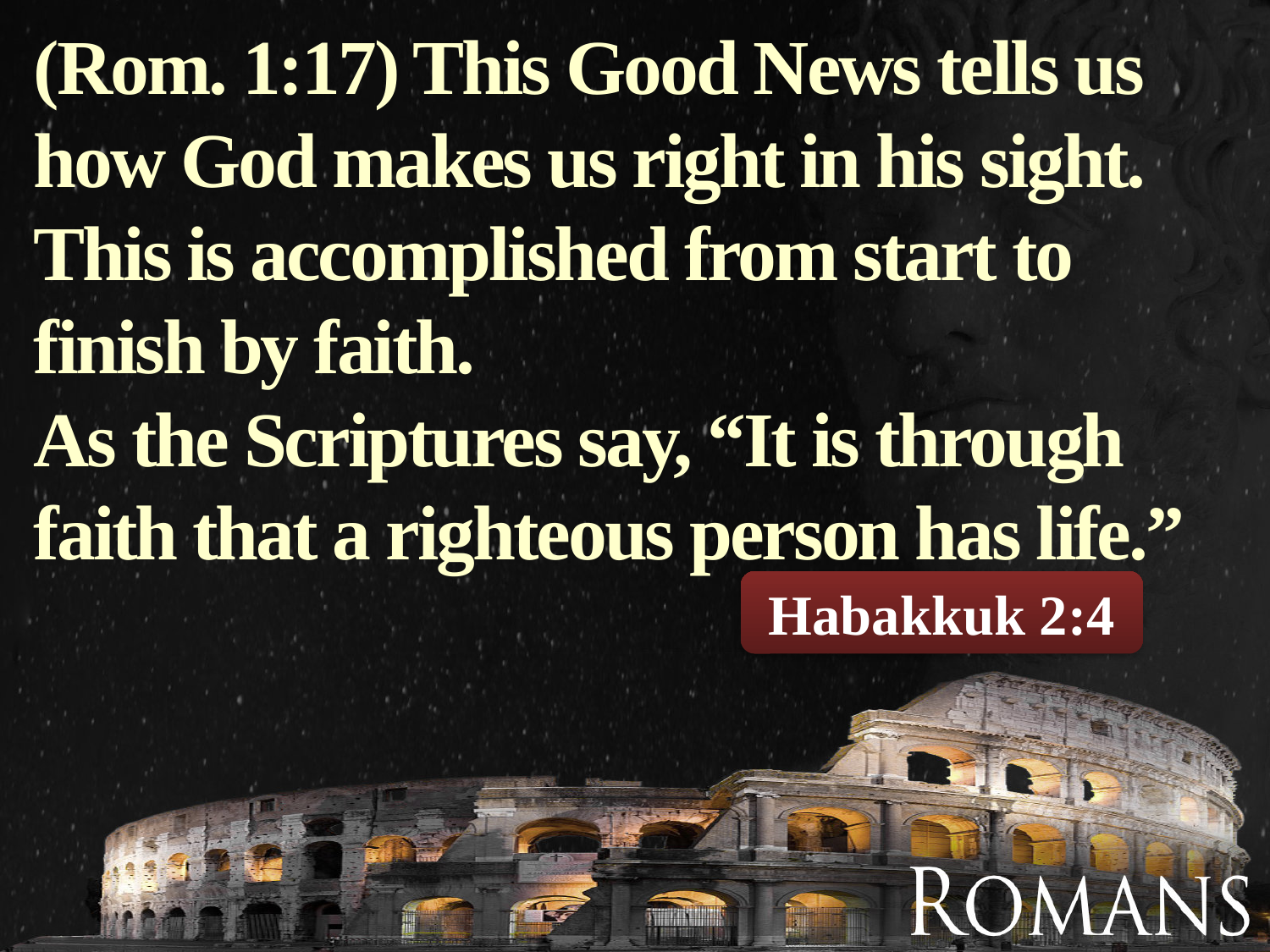

(Rom. 1:17) This Good News tells us how God makes us right in his sight.
This is accomplished from start to finish by faith.
As the Scriptures say, “It is through faith that a righteous person has life.”
Habakkuk 2:4